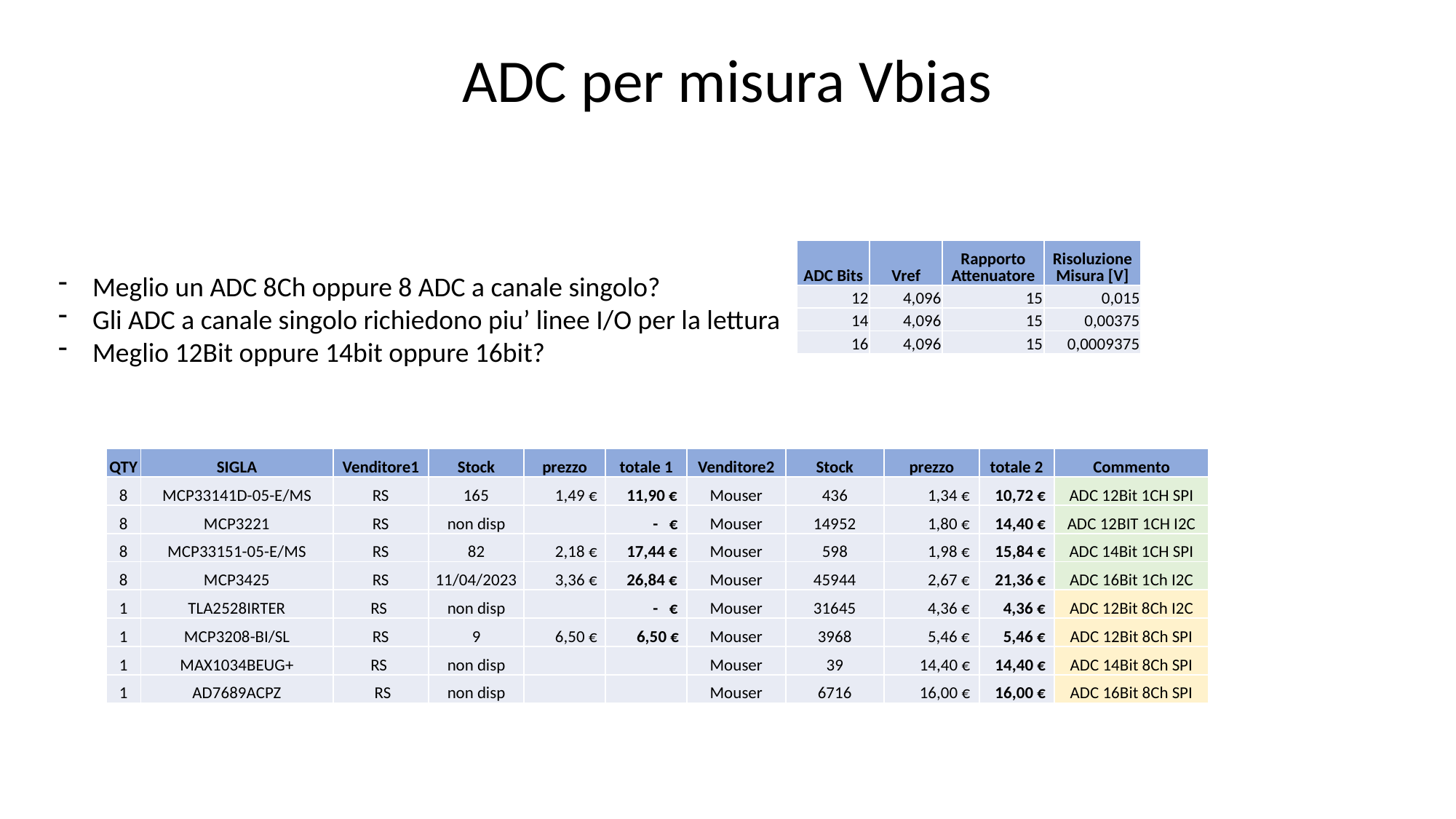

# ADC per misura Vbias
| ADC Bits | Vref | Rapporto Attenuatore | Risoluzione Misura [V] |
| --- | --- | --- | --- |
| 12 | 4,096 | 15 | 0,015 |
| 14 | 4,096 | 15 | 0,00375 |
| 16 | 4,096 | 15 | 0,0009375 |
Meglio un ADC 8Ch oppure 8 ADC a canale singolo?
Gli ADC a canale singolo richiedono piu’ linee I/O per la lettura
Meglio 12Bit oppure 14bit oppure 16bit?
| QTY | SIGLA | Venditore1 | Stock | prezzo | totale 1 | Venditore2 | Stock | prezzo | totale 2 | Commento |
| --- | --- | --- | --- | --- | --- | --- | --- | --- | --- | --- |
| 8 | MCP33141D-05-E/MS | RS | 165 | 1,49 € | 11,90 € | Mouser | 436 | 1,34 € | 10,72 € | ADC 12Bit 1CH SPI |
| 8 | MCP3221 | RS | non disp |  | - € | Mouser | 14952 | 1,80 € | 14,40 € | ADC 12BIT 1CH I2C |
| 8 | MCP33151-05-E/MS | RS | 82 | 2,18 € | 17,44 € | Mouser | 598 | 1,98 € | 15,84 € | ADC 14Bit 1CH SPI |
| 8 | MCP3425 | RS | 11/04/2023 | 3,36 € | 26,84 € | Mouser | 45944 | 2,67 € | 21,36 € | ADC 16Bit 1Ch I2C |
| 1 | TLA2528IRTER | RS | non disp |  | - € | Mouser | 31645 | 4,36 € | 4,36 € | ADC 12Bit 8Ch I2C |
| 1 | MCP3208-BI/SL | RS | 9 | 6,50 € | 6,50 € | Mouser | 3968 | 5,46 € | 5,46 € | ADC 12Bit 8Ch SPI |
| 1 | MAX1034BEUG+ | RS | non disp |  |  | Mouser | 39 | 14,40 € | 14,40 € | ADC 14Bit 8Ch SPI |
| 1 | AD7689ACPZ | RS | non disp |  |  | Mouser | 6716 | 16,00 € | 16,00 € | ADC 16Bit 8Ch SPI |